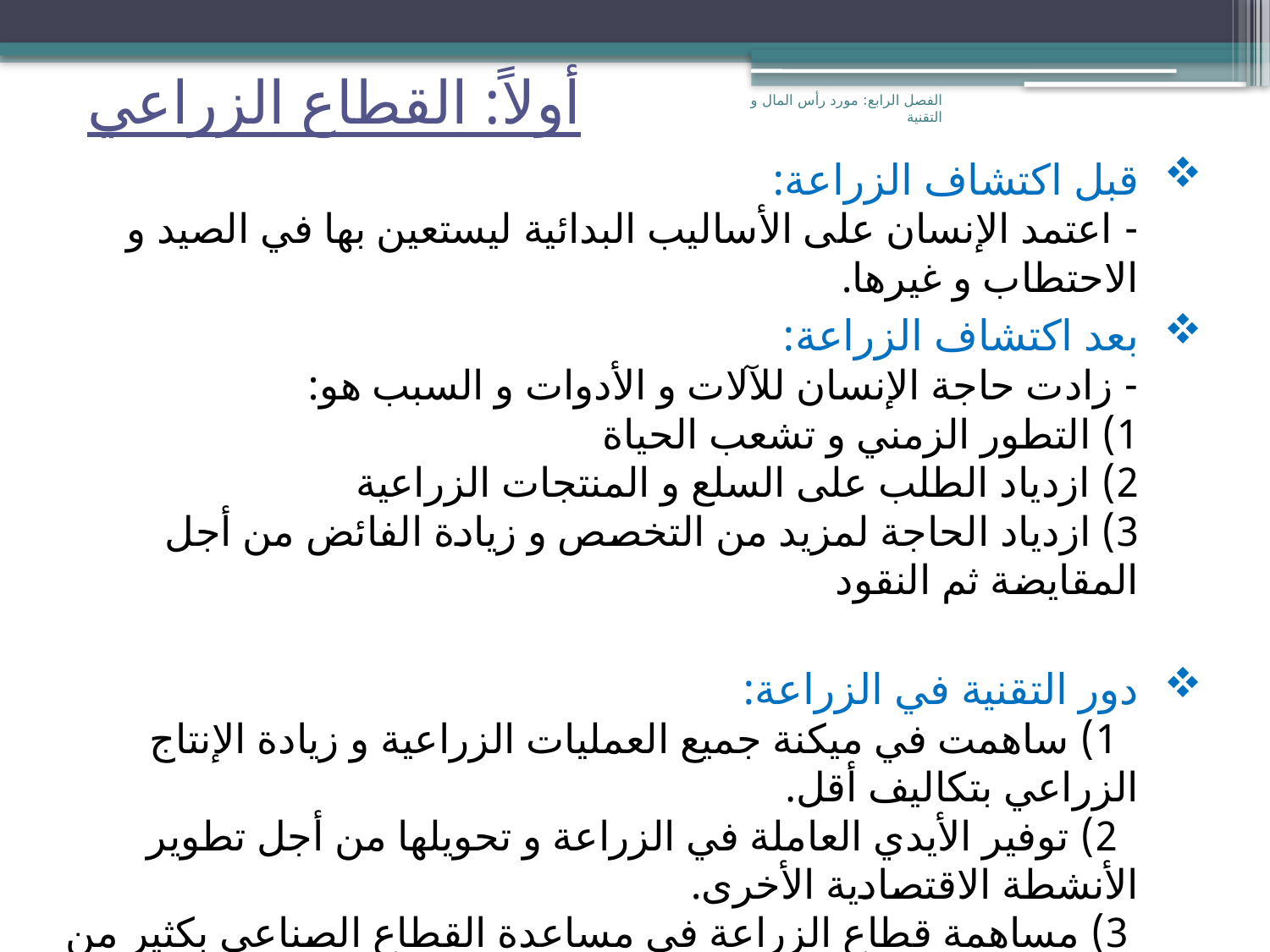

# أولاً: القطاع الزراعي
الفصل الرابع: مورد رأس المال و التقنية
قبل اكتشاف الزراعة:
- اعتمد الإنسان على الأساليب البدائية ليستعين بها في الصيد و الاحتطاب و غيرها.
بعد اكتشاف الزراعة:
- زادت حاجة الإنسان للآلات و الأدوات و السبب هو:
1) التطور الزمني و تشعب الحياة
2) ازدياد الطلب على السلع و المنتجات الزراعية
3) ازدياد الحاجة لمزيد من التخصص و زيادة الفائض من أجل المقايضة ثم النقود
دور التقنية في الزراعة:
  1) ساهمت في ميكنة جميع العمليات الزراعية و زيادة الإنتاج الزراعي بتكاليف أقل.
  2) توفير الأيدي العاملة في الزراعة و تحويلها من أجل تطوير الأنشطة الاقتصادية الأخرى.
 3) مساهمة قطاع الزراعة في مساعدة القطاع الصناعي بكثير من المواد الخام.